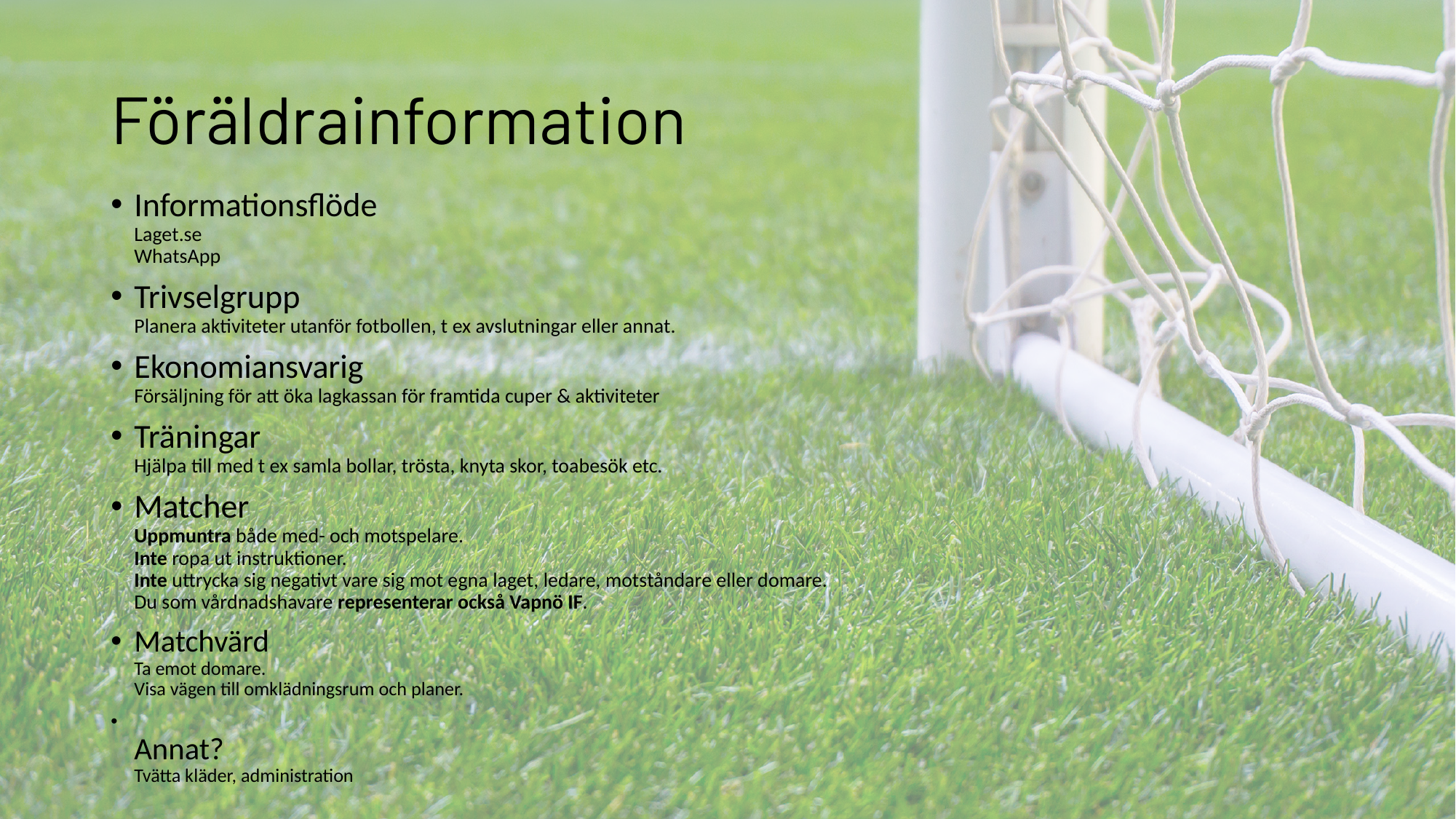

# Föräldrainformation
Informationsflöde
Laget.se
WhatsApp
Trivselgrupp
Planera aktiviteter utanför fotbollen, t ex avslutningar eller annat.
Ekonomiansvarig
Försäljning för att öka lagkassan för framtida cuper & aktiviteter
Träningar
Hjälpa till med t ex samla bollar, trösta, knyta skor, toabesök etc.
Matcher
Uppmuntra både med- och motspelare.
Inte ropa ut instruktioner.
Inte uttrycka sig negativt vare sig mot egna laget, ledare, motståndare eller domare.
Du som vårdnadshavare representerar också Vapnö IF.
Matchvärd
Ta emot domare.
Visa vägen till omklädningsrum och planer.
Annat?
Tvätta kläder, administration